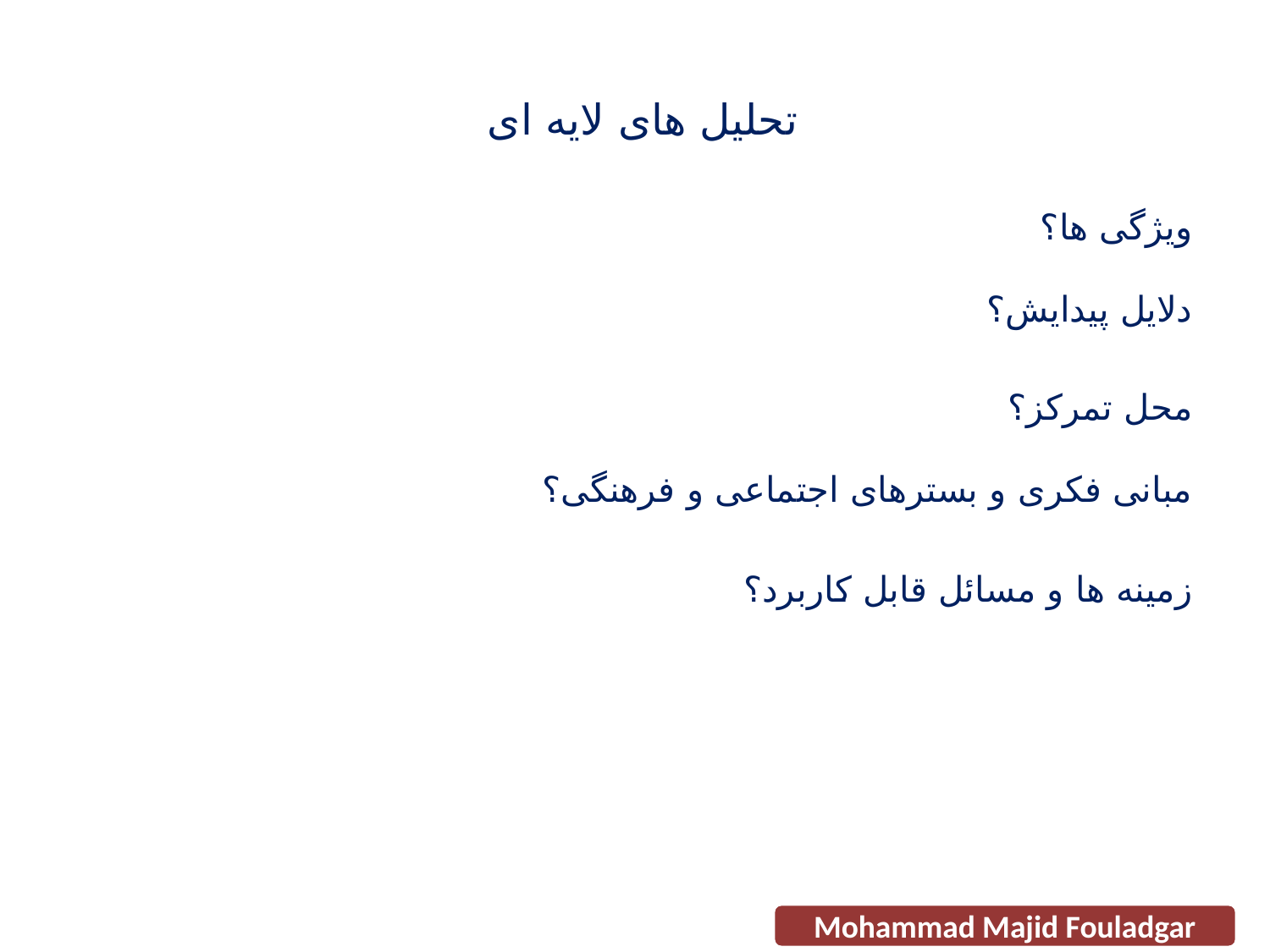

تحلیل های لایه ای
ویژگی ها؟
دلایل پیدایش؟
محل تمرکز؟
مبانی فکری و بسترهای اجتماعی و فرهنگی؟
زمینه ها و مسائل قابل کاربرد؟
Mohammad Majid Fouladgar